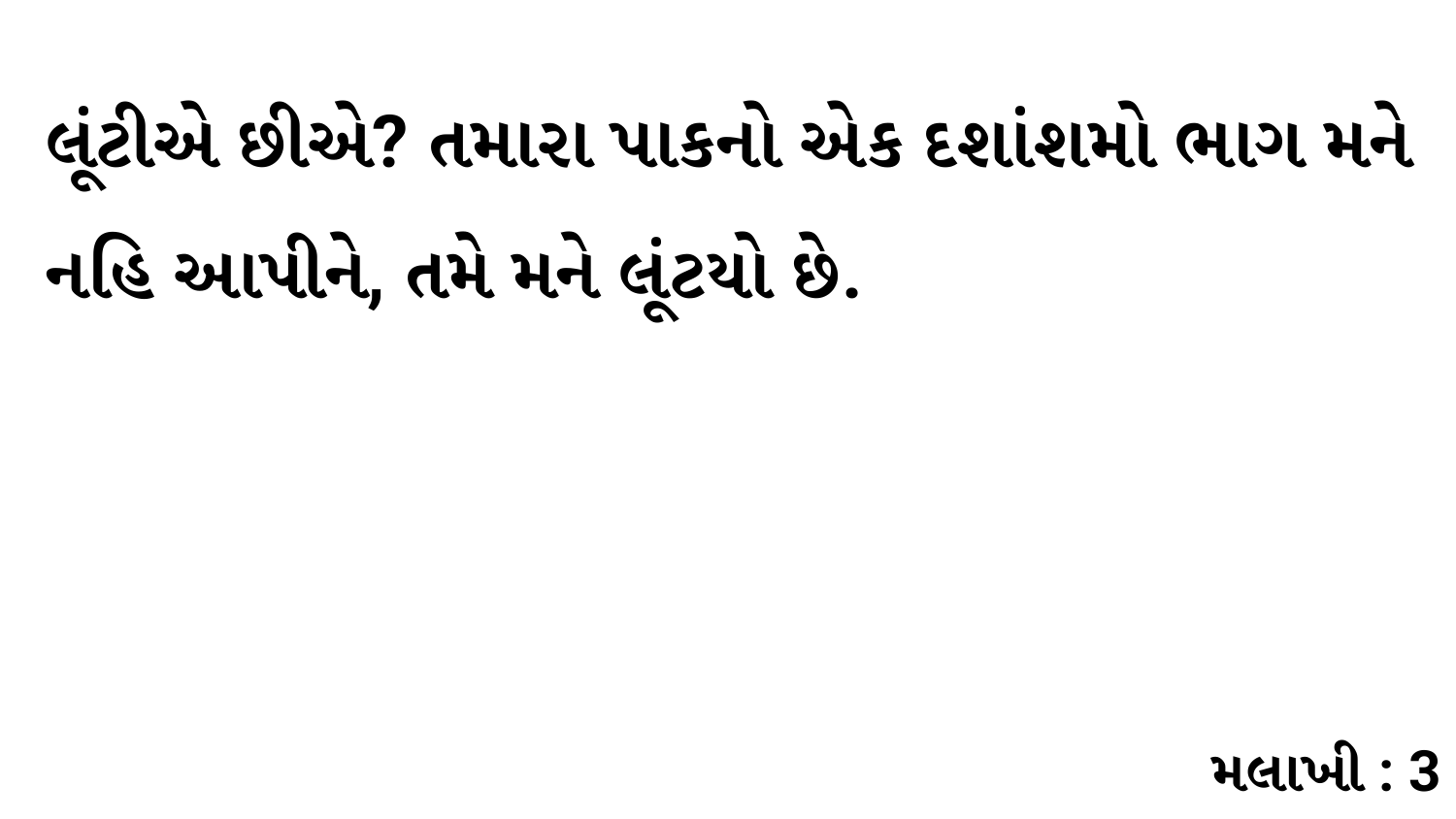

લૂંટીએ છીએ? તમારા પાકનો એક દશાંશમો ભાગ મને નહિ આપીને, તમે મને લૂંટયો છે.
મલાખી : 3